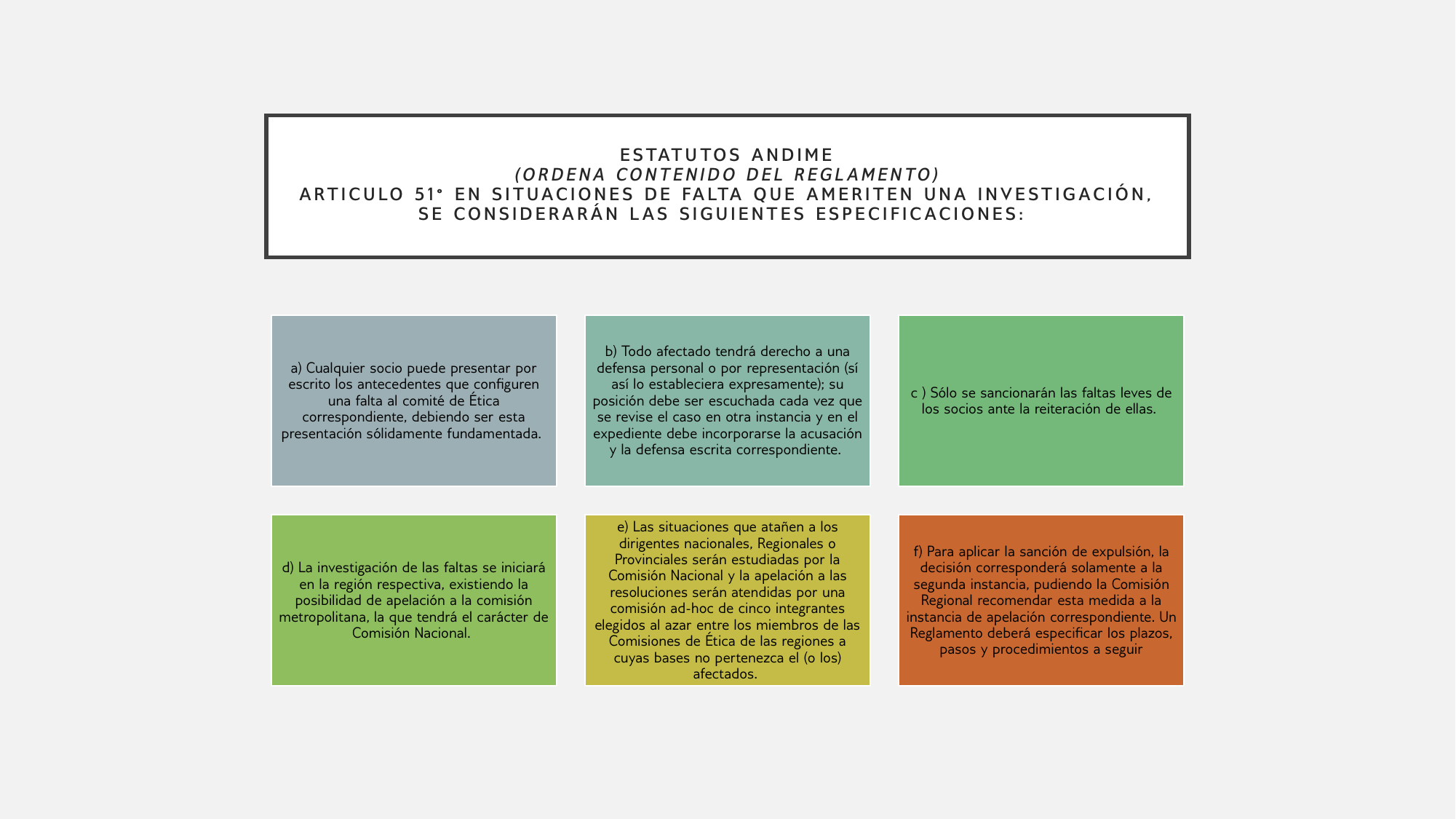

# Estatutos andime (ordena contenido del reglamento) ARTICULO 51° En situaciones de falta que ameriten una investigación, se considerarán las siguientes especificaciones:
a) Cualquier socio puede presentar por escrito los antecedentes que configuren una falta al comité de Ética correspondiente, debiendo ser esta presentación sólidamente fundamentada.
b) Todo afectado tendrá derecho a una defensa personal o por representación (sí así lo estableciera expresamente); su posición debe ser escuchada cada vez que se revise el caso en otra instancia y en el expediente debe incorporarse la acusación y la defensa escrita correspondiente.
c ) Sólo se sancionarán las faltas leves de los socios ante la reiteración de ellas.
d) La investigación de las faltas se iniciará en la región respectiva, existiendo la posibilidad de apelación a la comisión metropolitana, la que tendrá el carácter de Comisión Nacional.
e) Las situaciones que atañen a los dirigentes nacionales, Regionales o Provinciales serán estudiadas por la Comisión Nacional y la apelación a las resoluciones serán atendidas por una comisión ad-hoc de cinco integrantes elegidos al azar entre los miembros de las Comisiones de Ética de las regiones a cuyas bases no pertenezca el (o los) afectados.
f) Para aplicar la sanción de expulsión, la decisión corresponderá solamente a la segunda instancia, pudiendo la Comisión Regional recomendar esta medida a la instancia de apelación correspondiente. Un Reglamento deberá especificar los plazos, pasos y procedimientos a seguir